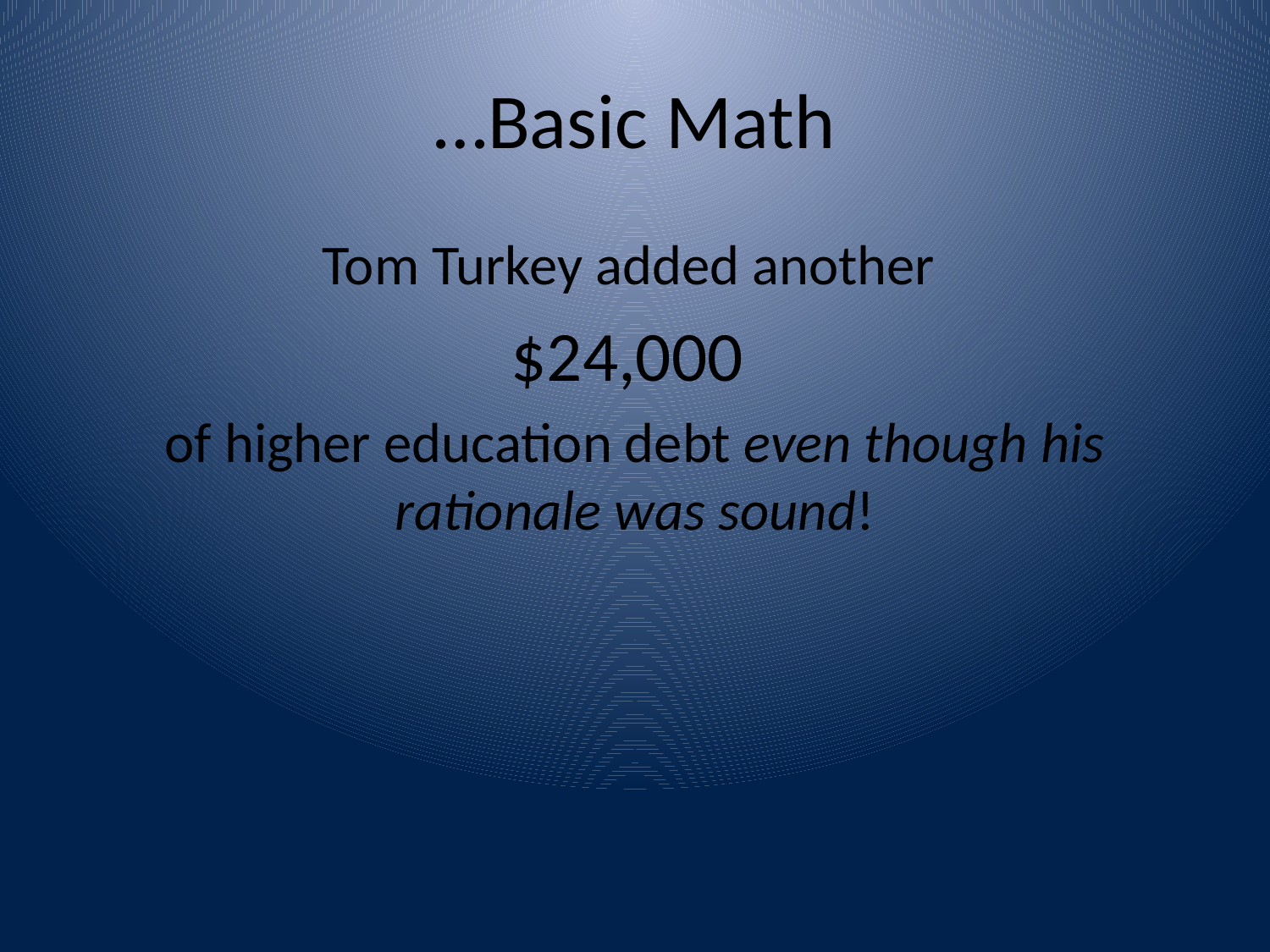

# …Basic Math
Tom Turkey added another
$24,000
of higher education debt even though his rationale was sound!